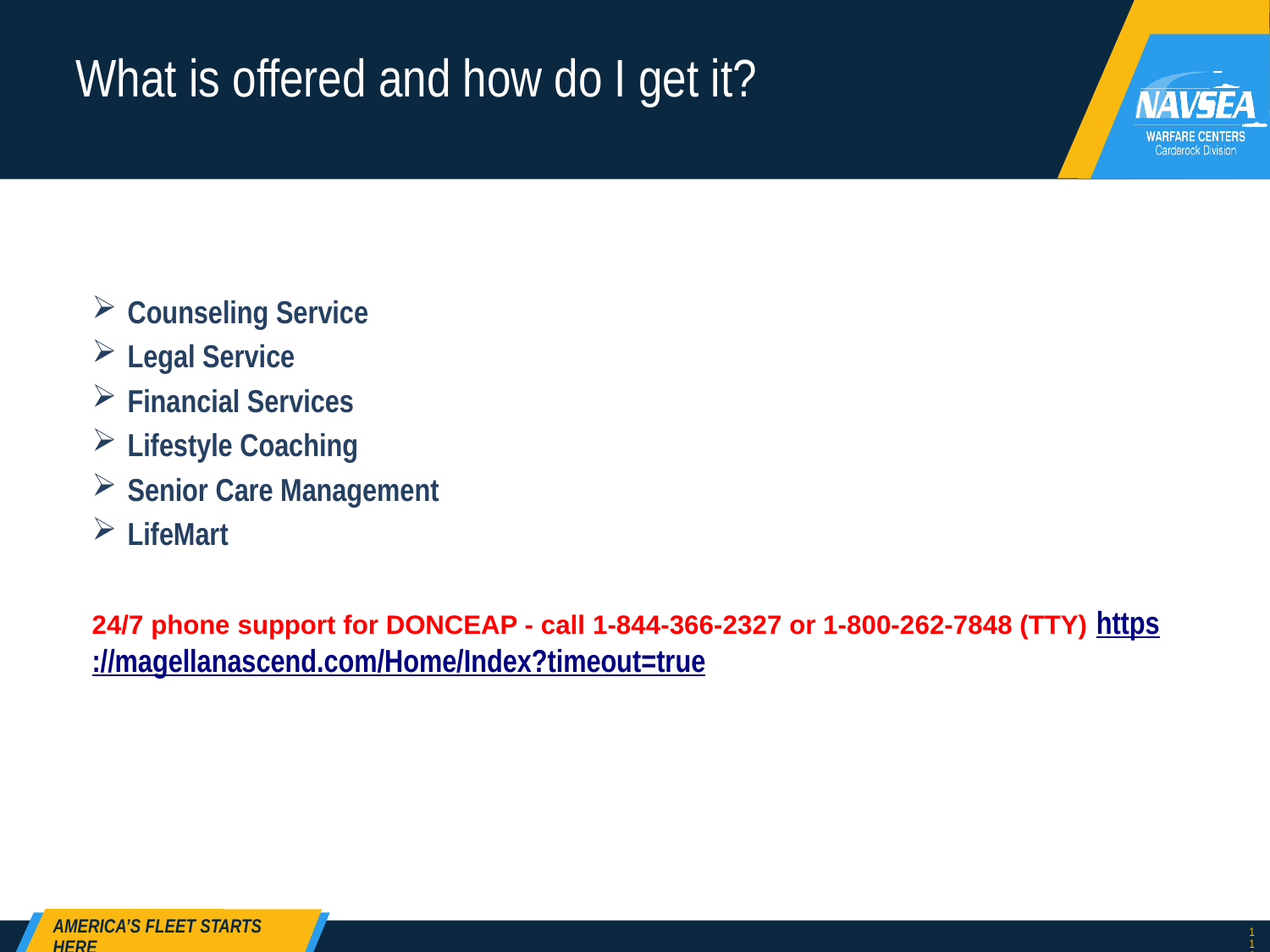

# What is offered and how do I get it?
Counseling Service
Legal Service
Financial Services
Lifestyle Coaching
Senior Care Management
LifeMart

24/7 phone support for DONCEAP - call 1-844-366-2327 or 1-800-262-7848 (TTY) https://magellanascend.com/Home/Index?timeout=true